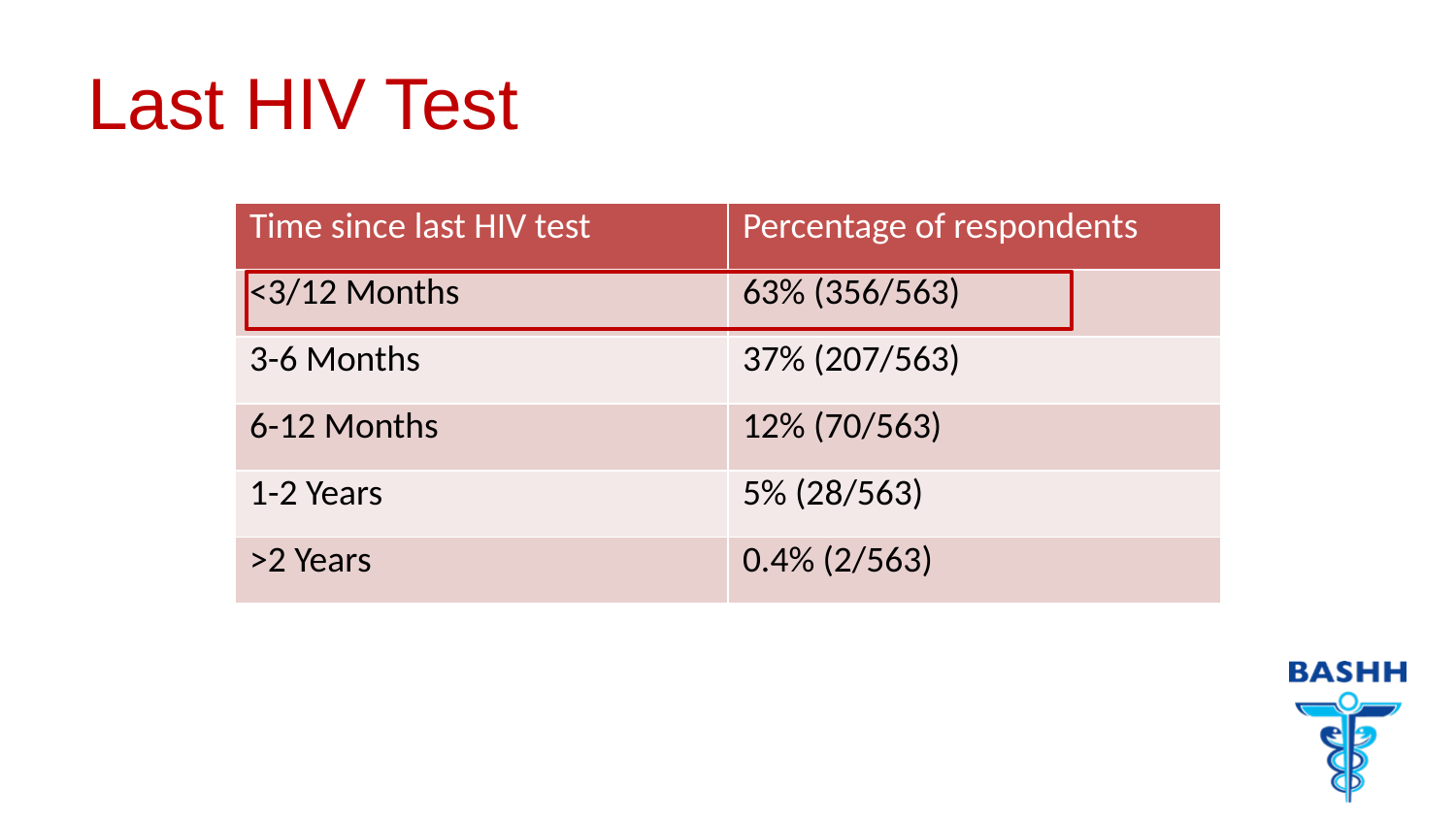

# Last HIV Test

| Time since last HIV test | Percentage of respondents |
| --- | --- |
| <3/12 Months | 63% (356/563) |
| 3-6 Months | 37% (207/563) |
| 6-12 Months | 12% (70/563) |
| 1-2 Years | 5% (28/563) |
| >2 Years | 0.4% (2/563) |